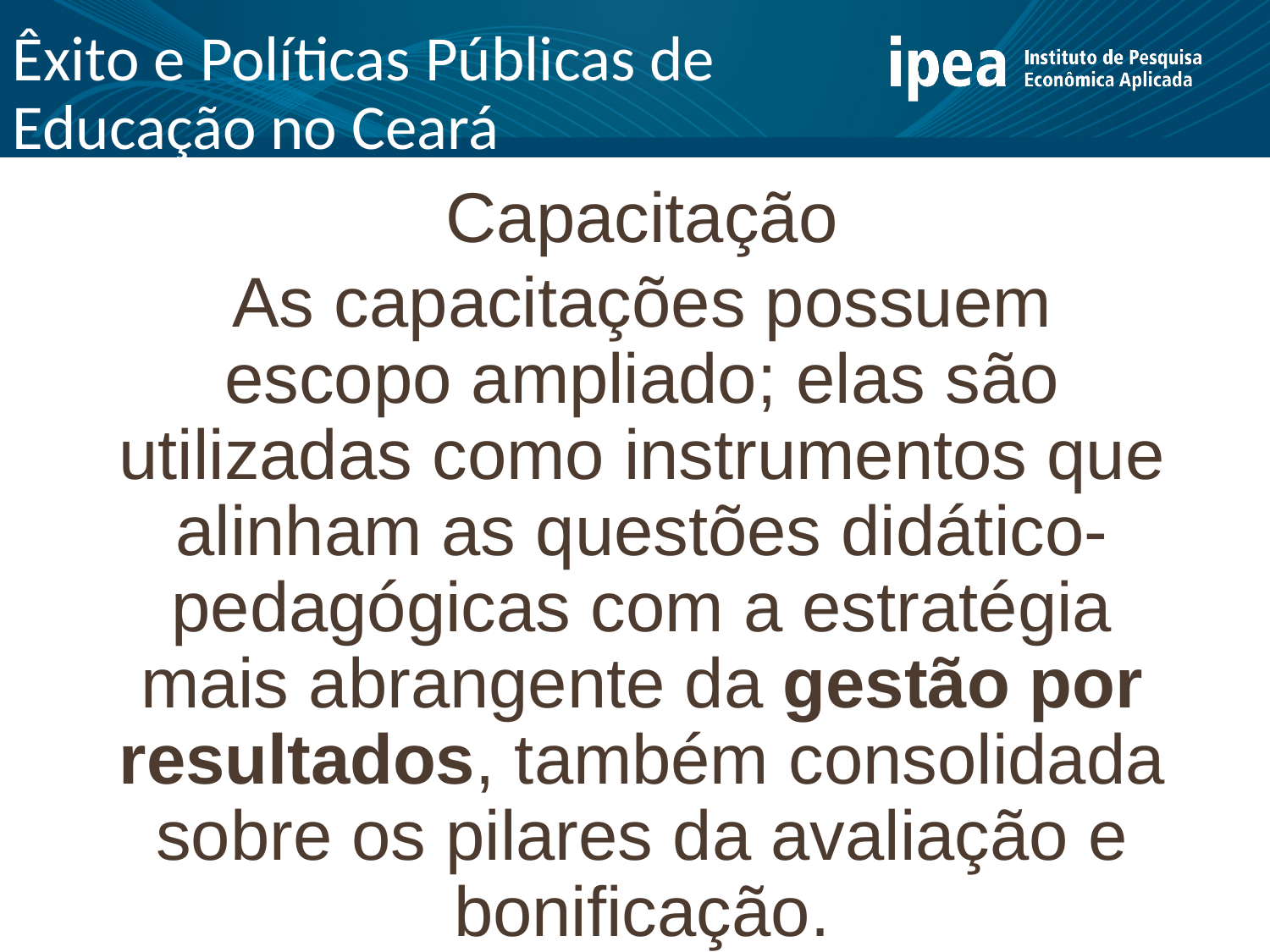

# Êxito e Políticas Públicas de Educação no Ceará
Capacitação
As capacitações possuem escopo ampliado; elas são utilizadas como instrumentos que alinham as questões didático-pedagógicas com a estratégia mais abrangente da gestão por resultados, também consolidada sobre os pilares da avaliação e bonificação.